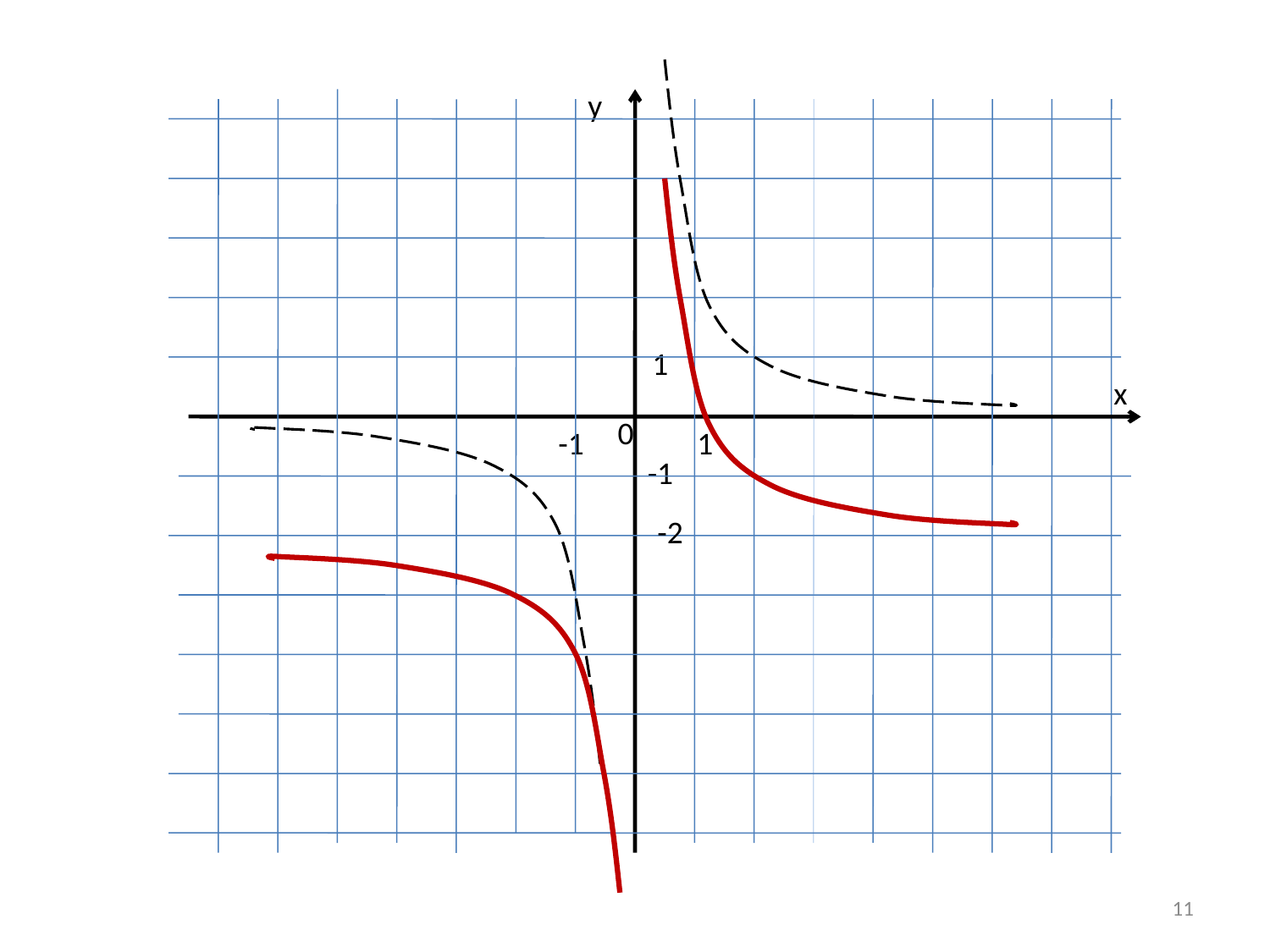

у
1
х
0
-1
1
-1
-2

11